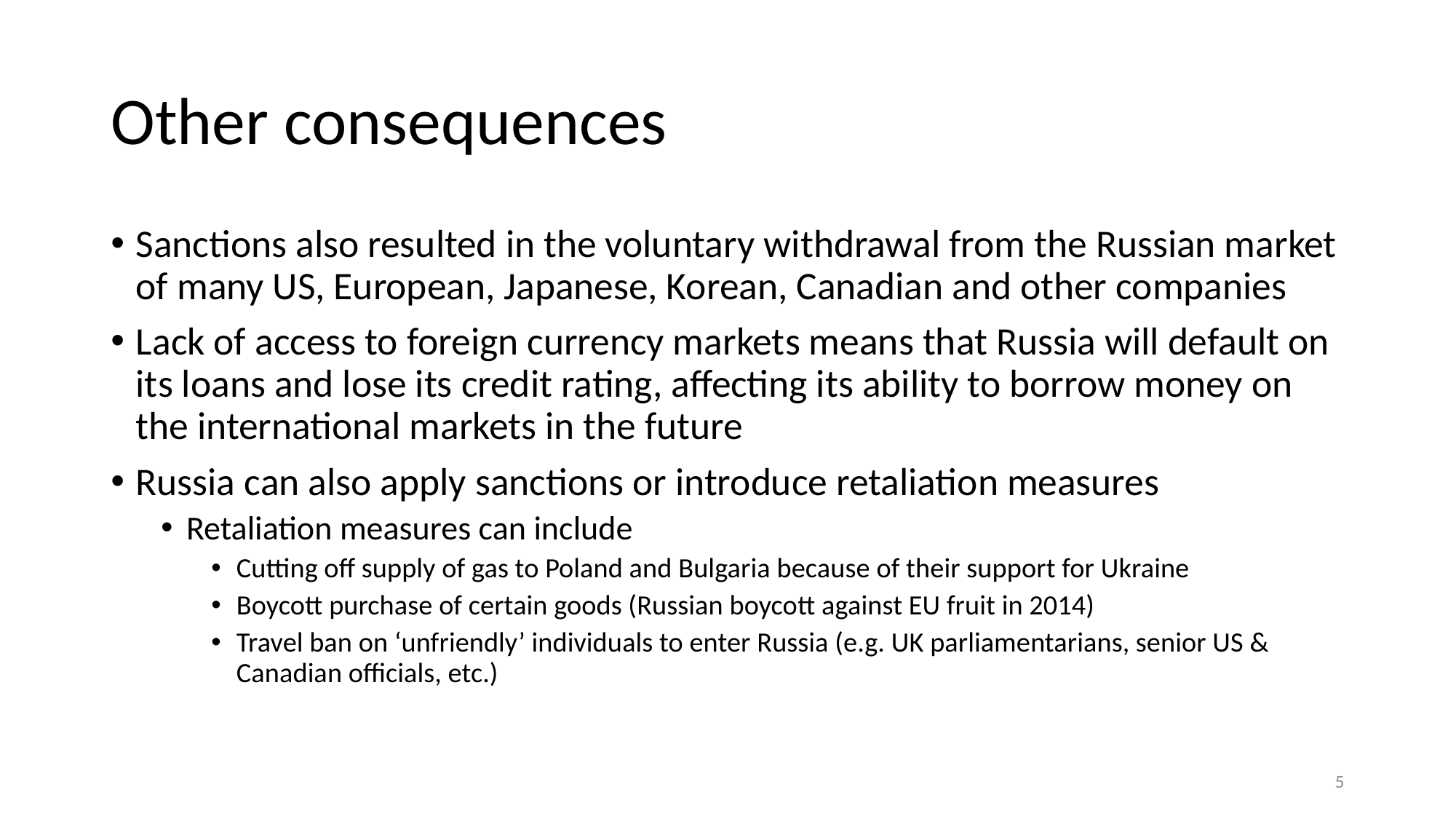

# Other consequences
Sanctions also resulted in the voluntary withdrawal from the Russian market of many US, European, Japanese, Korean, Canadian and other companies
Lack of access to foreign currency markets means that Russia will default on its loans and lose its credit rating, affecting its ability to borrow money on the international markets in the future
Russia can also apply sanctions or introduce retaliation measures
Retaliation measures can include
Cutting off supply of gas to Poland and Bulgaria because of their support for Ukraine
Boycott purchase of certain goods (Russian boycott against EU fruit in 2014)
Travel ban on ‘unfriendly’ individuals to enter Russia (e.g. UK parliamentarians, senior US & Canadian officials, etc.)

5